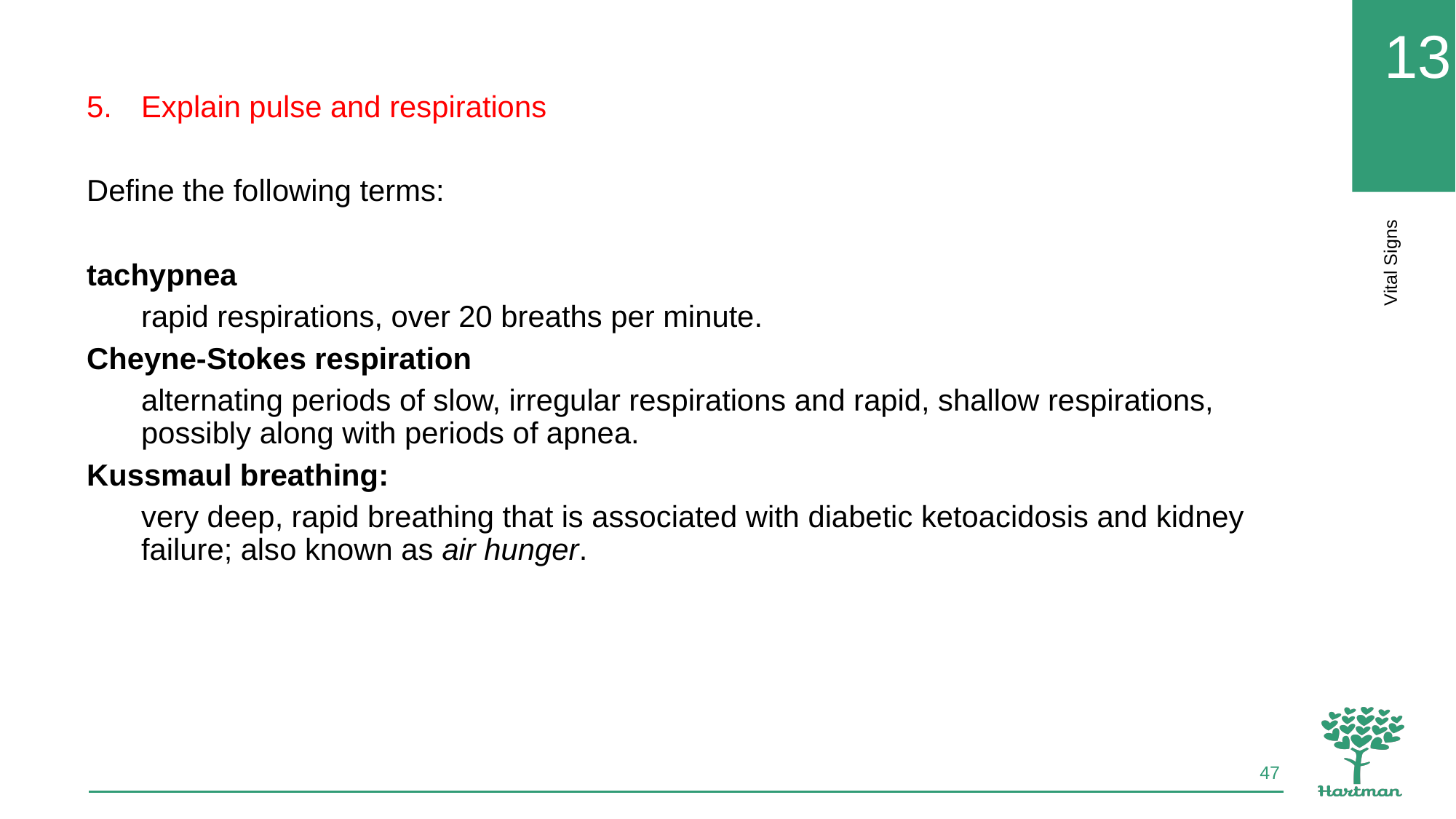

Explain pulse and respirations

Define the following terms:

tachypnea
rapid respirations, over 20 breaths per minute.
Cheyne-Stokes respiration
alternating periods of slow, irregular respirations and rapid, shallow respirations, possibly along with periods of apnea.
Kussmaul breathing:
very deep, rapid breathing that is associated with diabetic ketoacidosis and kidney failure; also known as air hunger.

47